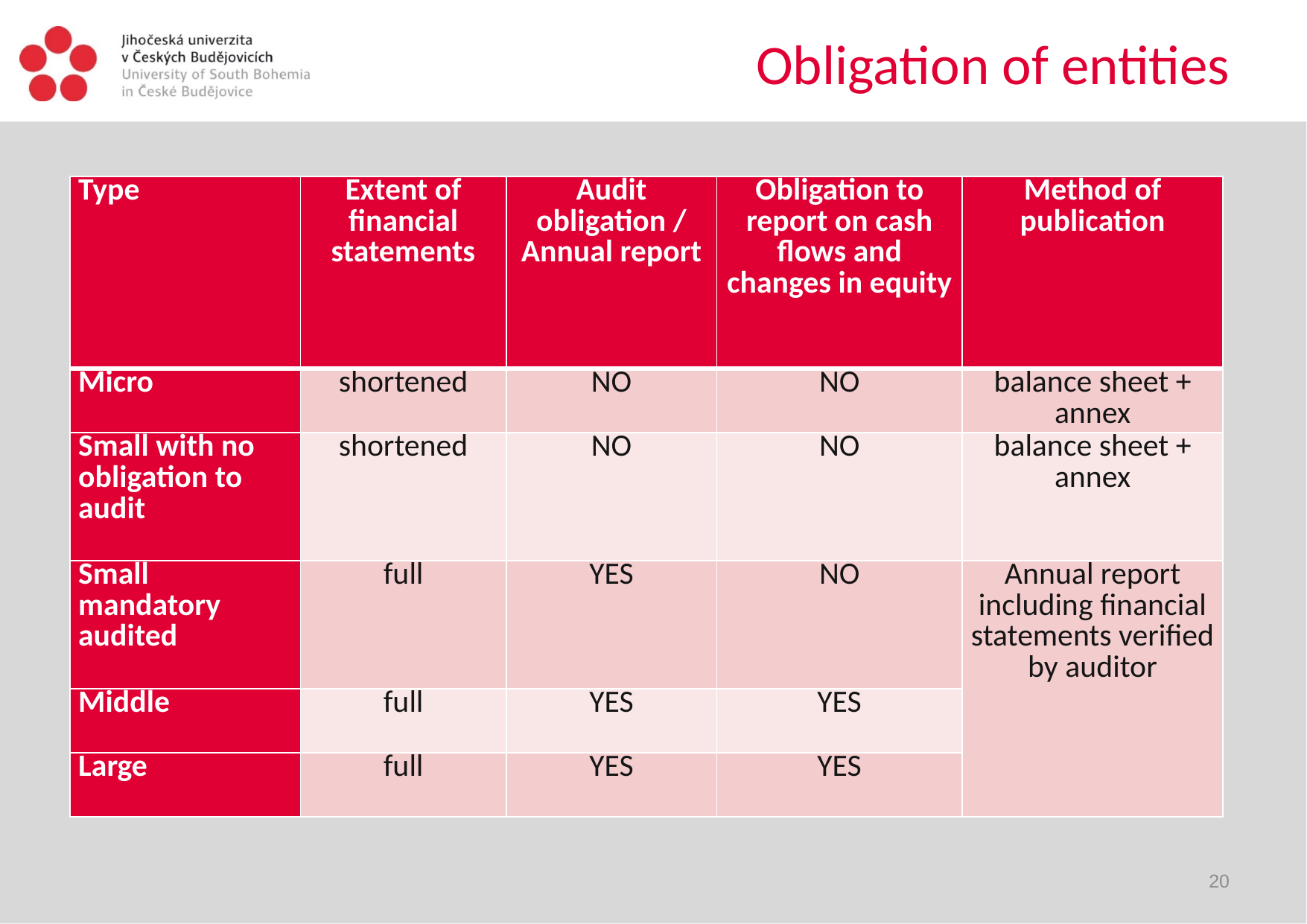

# Obligation of entities
| Type | Extent of financial statements | Audit obligation / Annual report | Obligation to report on cash flows and changes in equity | Method of publication |
| --- | --- | --- | --- | --- |
| Micro | shortened | NO | NO | balance sheet + annex |
| Small with no obligation to audit | shortened | NO | NO | balance sheet + annex |
| Small mandatory audited | full | YES | NO | Annual report including financial statements verified by auditor |
| Middle | full | YES | YES |  |
| Large | full | YES | YES |  |
20